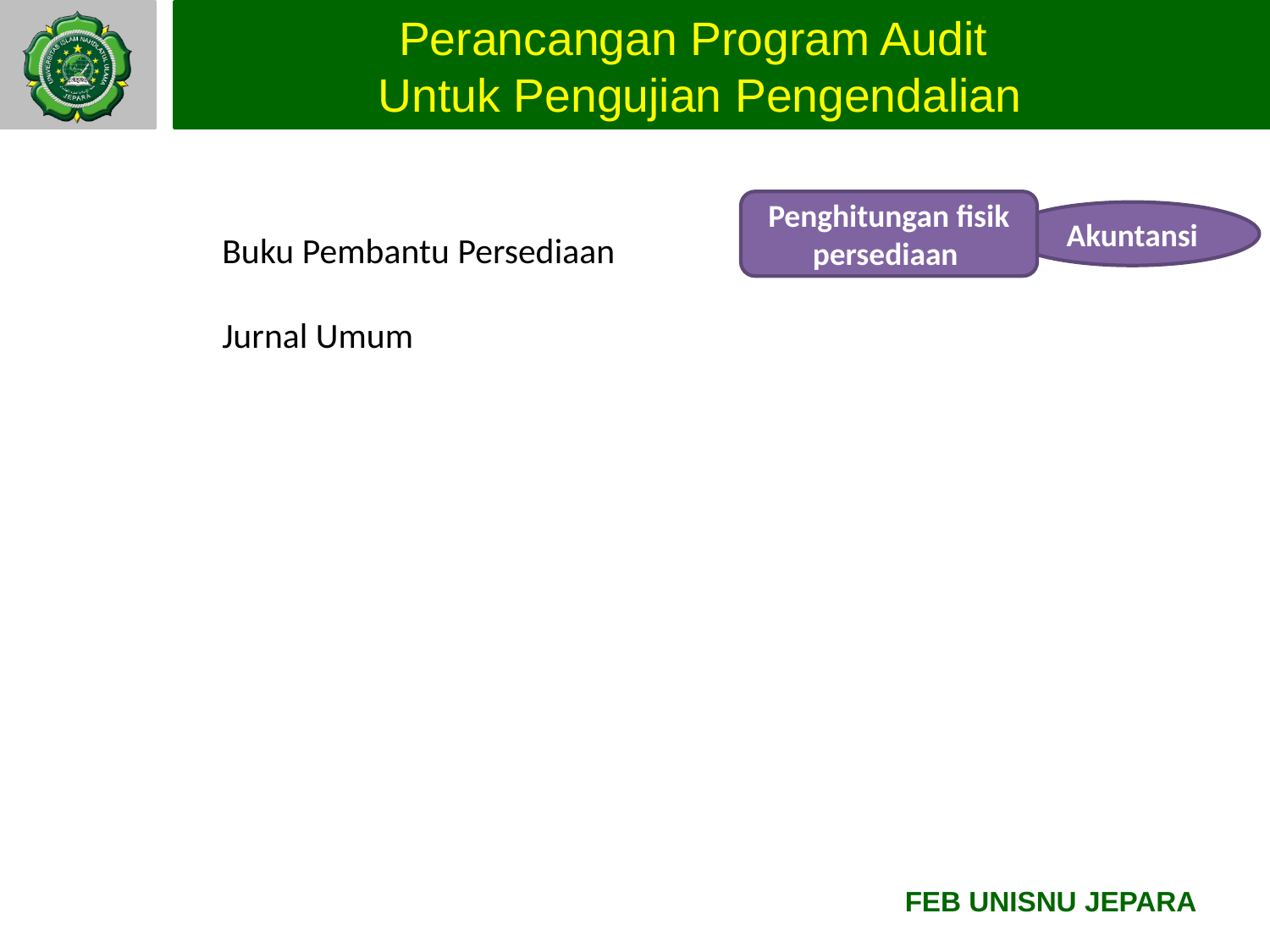

# Perancangan Program Audit Untuk Pengujian Pengendalian
Penghitungan fisik persediaan
Akuntansi
Buku Pembantu Persediaan

Jurnal Umum